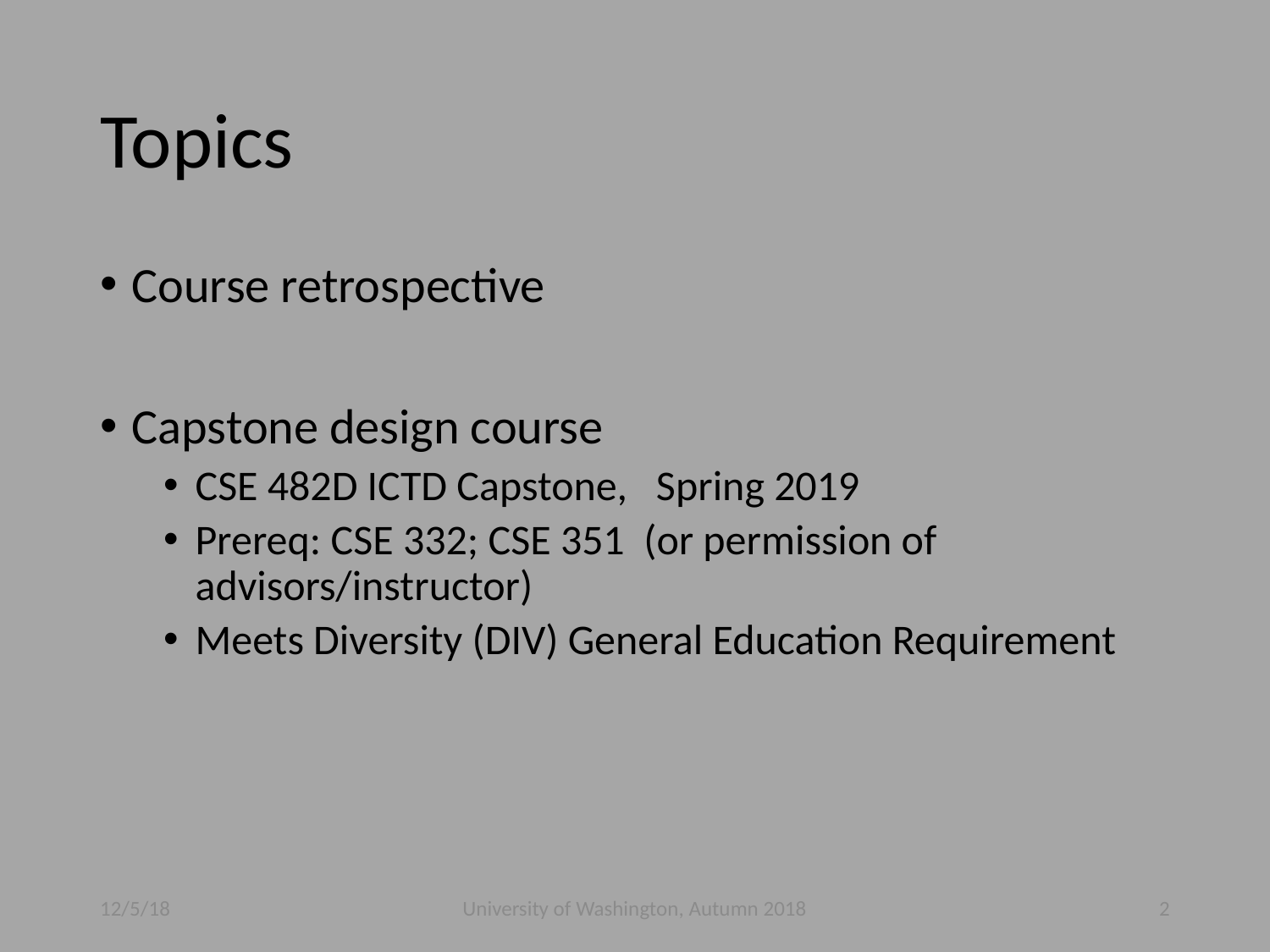

# Topics
Course retrospective

Capstone design course
CSE 482D ICTD Capstone,   Spring 2019
Prereq: CSE 332; CSE 351  (or permission of advisors/instructor)
Meets Diversity (DIV) General Education Requirement

12/5/18
University of Washington, Autumn 2018
2